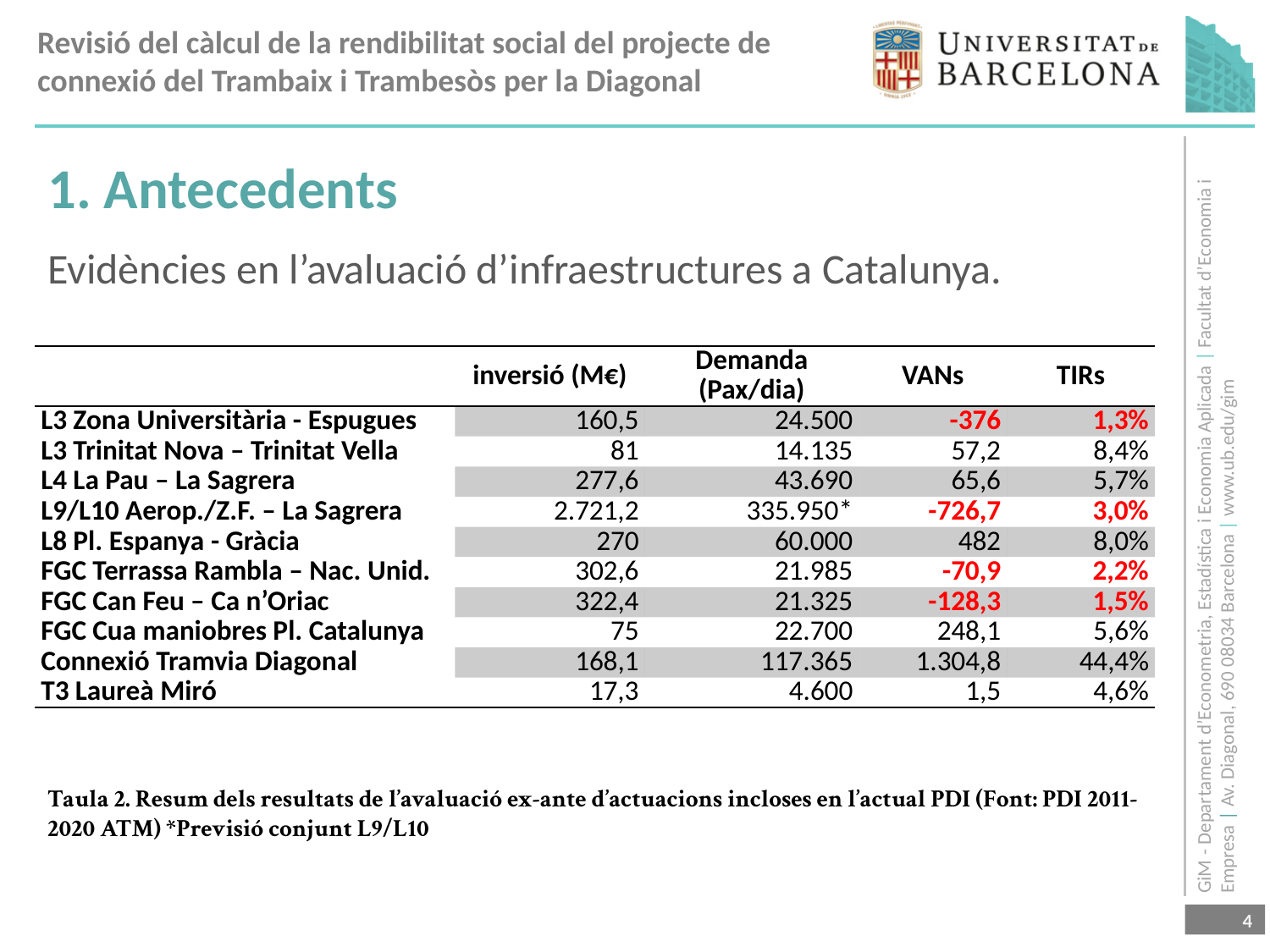

1. Antecedents
Evidències en l’avaluació d’infraestructures a Catalunya.
|  | inversió (M€) | Demanda (Pax/dia) | VANs | TIRs |
| --- | --- | --- | --- | --- |
| L3 Zona Universitària - Espugues | 160,5 | 24.500 | -376 | 1,3% |
| L3 Trinitat Nova – Trinitat Vella | 81 | 14.135 | 57,2 | 8,4% |
| L4 La Pau – La Sagrera | 277,6 | 43.690 | 65,6 | 5,7% |
| L9/L10 Aerop./Z.F. – La Sagrera | 2.721,2 | 335.950\* | -726,7 | 3,0% |
| L8 Pl. Espanya - Gràcia | 270 | 60.000 | 482 | 8,0% |
| FGC Terrassa Rambla – Nac. Unid. | 302,6 | 21.985 | -70,9 | 2,2% |
| FGC Can Feu – Ca n’Oriac | 322,4 | 21.325 | -128,3 | 1,5% |
| FGC Cua maniobres Pl. Catalunya | 75 | 22.700 | 248,1 | 5,6% |
| Connexió Tramvia Diagonal | 168,1 | 117.365 | 1.304,8 | 44,4% |
| T3 Laureà Miró | 17,3 | 4.600 | 1,5 | 4,6% |
Taula 2. Resum dels resultats de l’avaluació ex-ante d’actuacions incloses en l’actual PDI (Font: PDI 2011-2020 ATM) *Previsió conjunt L9/L10
4